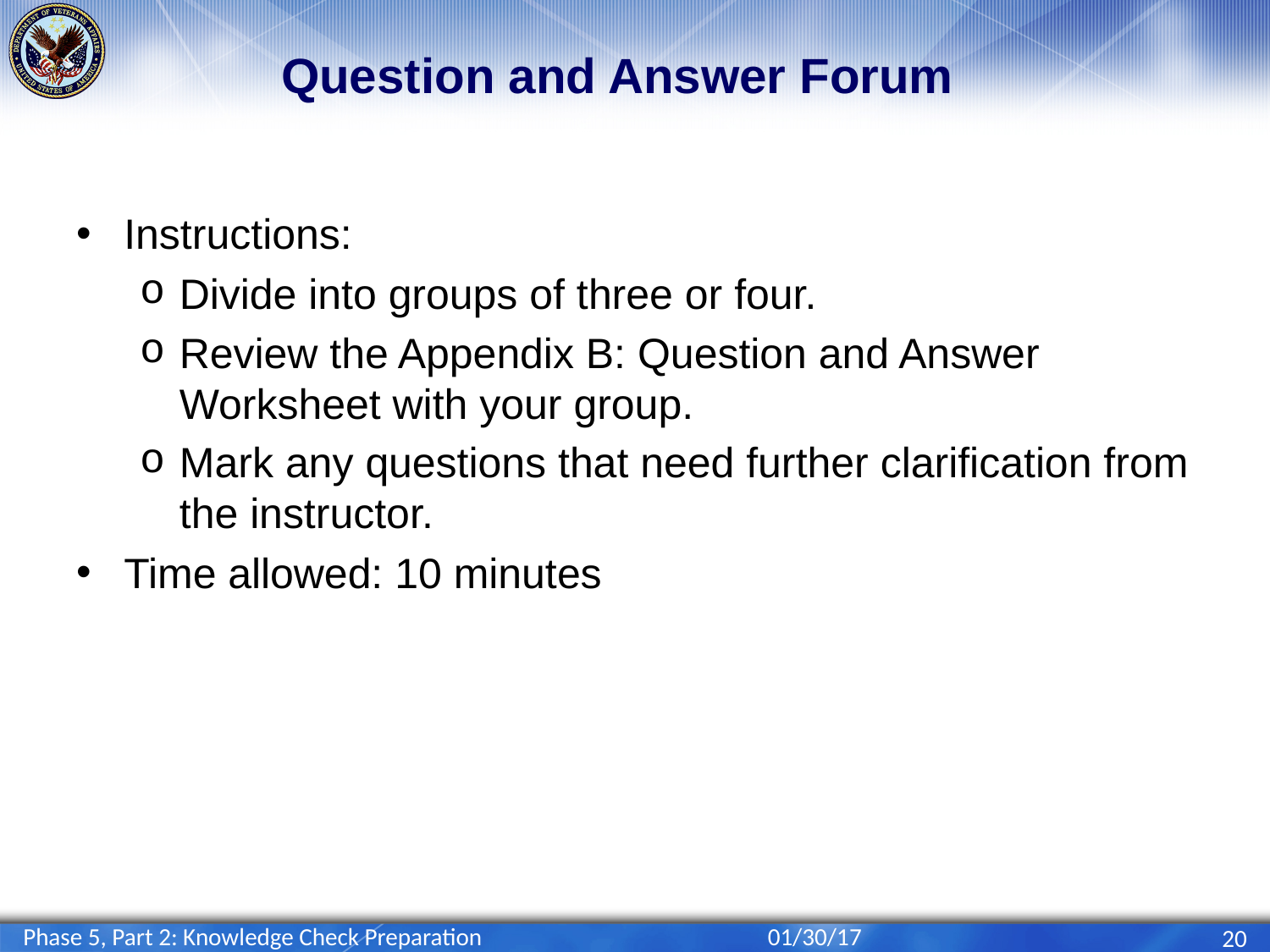

# Question and Answer Forum
Instructions:
Divide into groups of three or four.
Review the Appendix B: Question and Answer Worksheet with your group.
Mark any questions that need further clarification from the instructor.
Time allowed: 10 minutes
Phase 5, Part 2: Knowledge Check Preparation
01/30/17
20